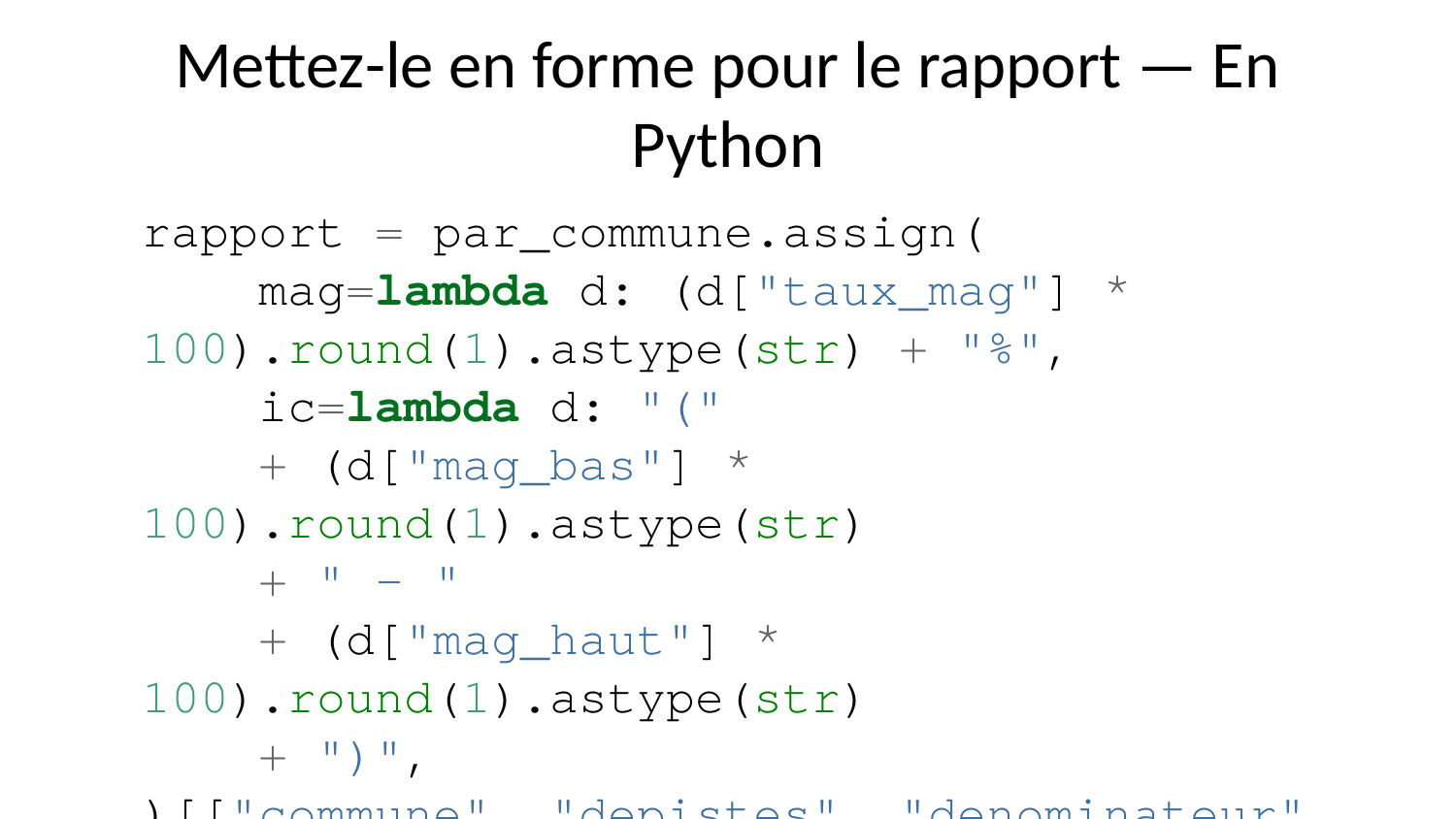

# Mettez-le en forme pour le rapport — En Python
rapport = par_commune.assign(
    mag=lambda d: (d["taux_mag"] * 100).round(1).astype(str) + "%",
    ic=lambda d: "("
    + (d["mag_bas"] * 100).round(1).astype(str)
    + " - "
    + (d["mag_haut"] * 100).round(1).astype(str)
    + ")",
)[["commune", "depistes", "denominateur", "cas_mag", "mag", "ic"]]
rapport.columns = [
    "Commune", "Dépistés", "Évalués", "Cas MAG", "Taux MAG", "IC 95%",
]
rapport.to_csv("output/tables/mag-par-commune.csv", index=False)
print(rapport.to_string(index=False))